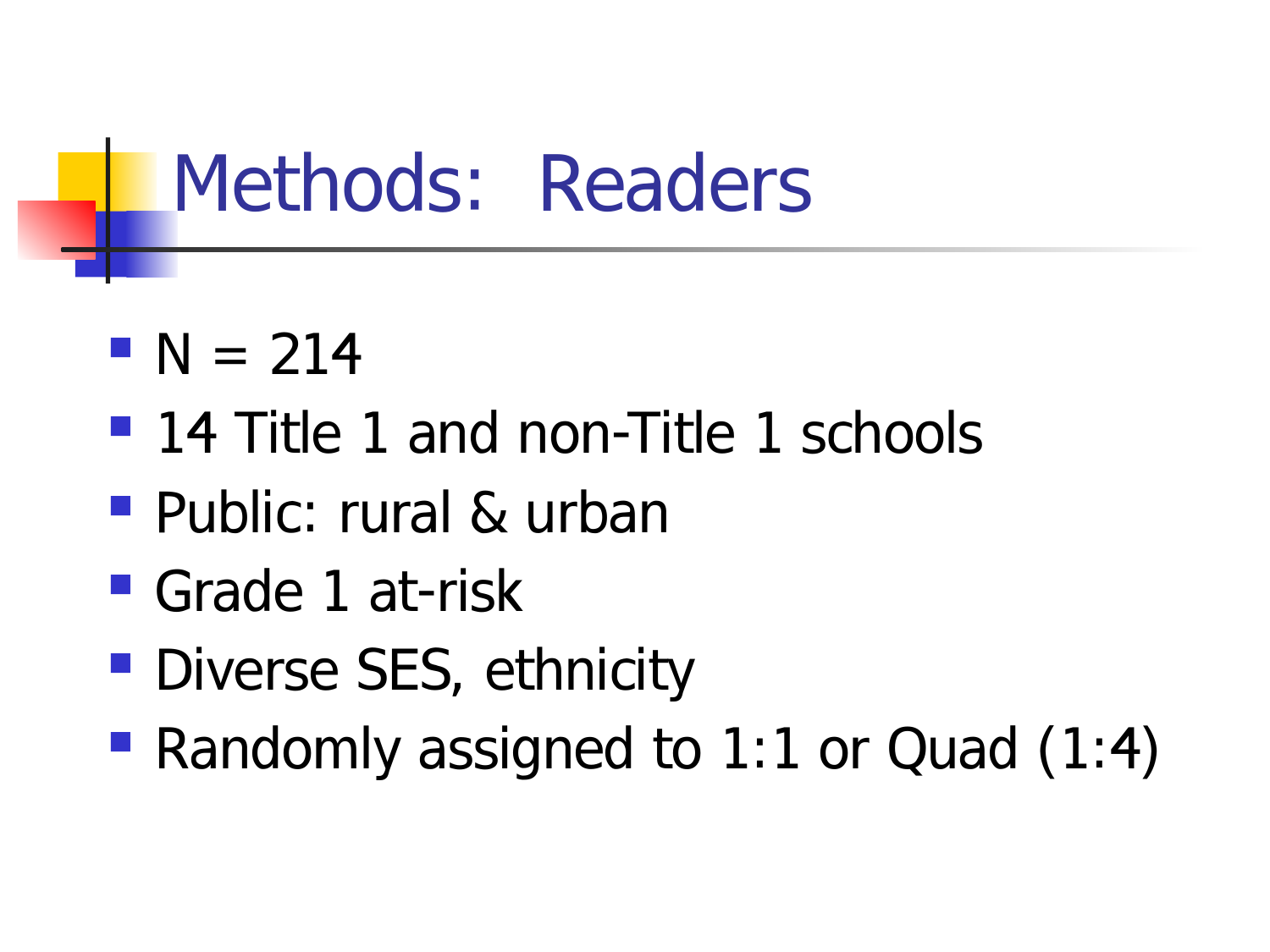

# Methods:  Readers

N = 214
14 Title 1 and non-Title 1 schools
Public: rural & urban
Grade 1 at-risk
Diverse SES, ethnicity
Randomly assigned to 1:1 or Quad (1:4)